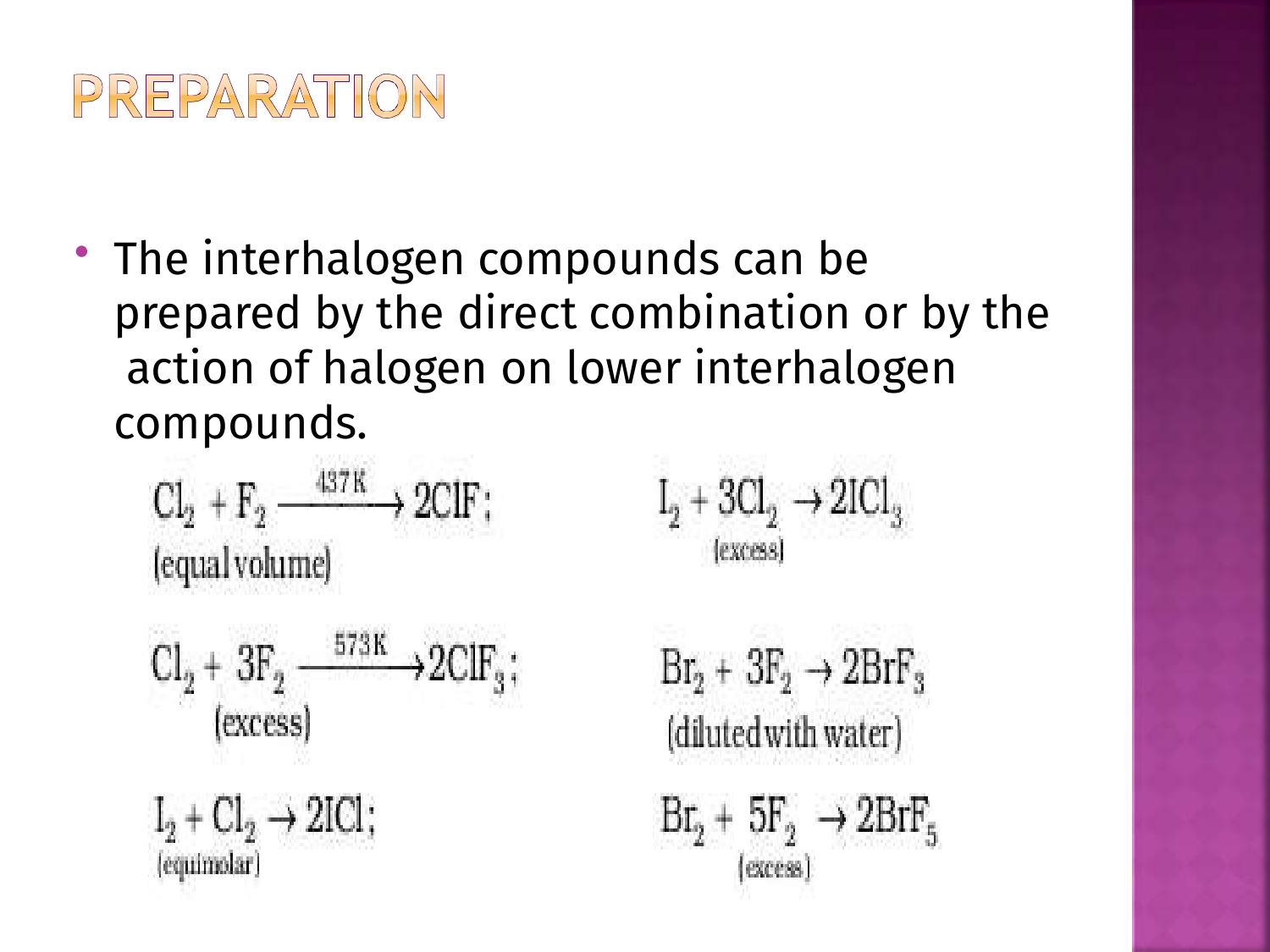

The interhalogen compounds can be  prepared by the direct combination or by the  action of halogen on lower interhalogen  compounds.